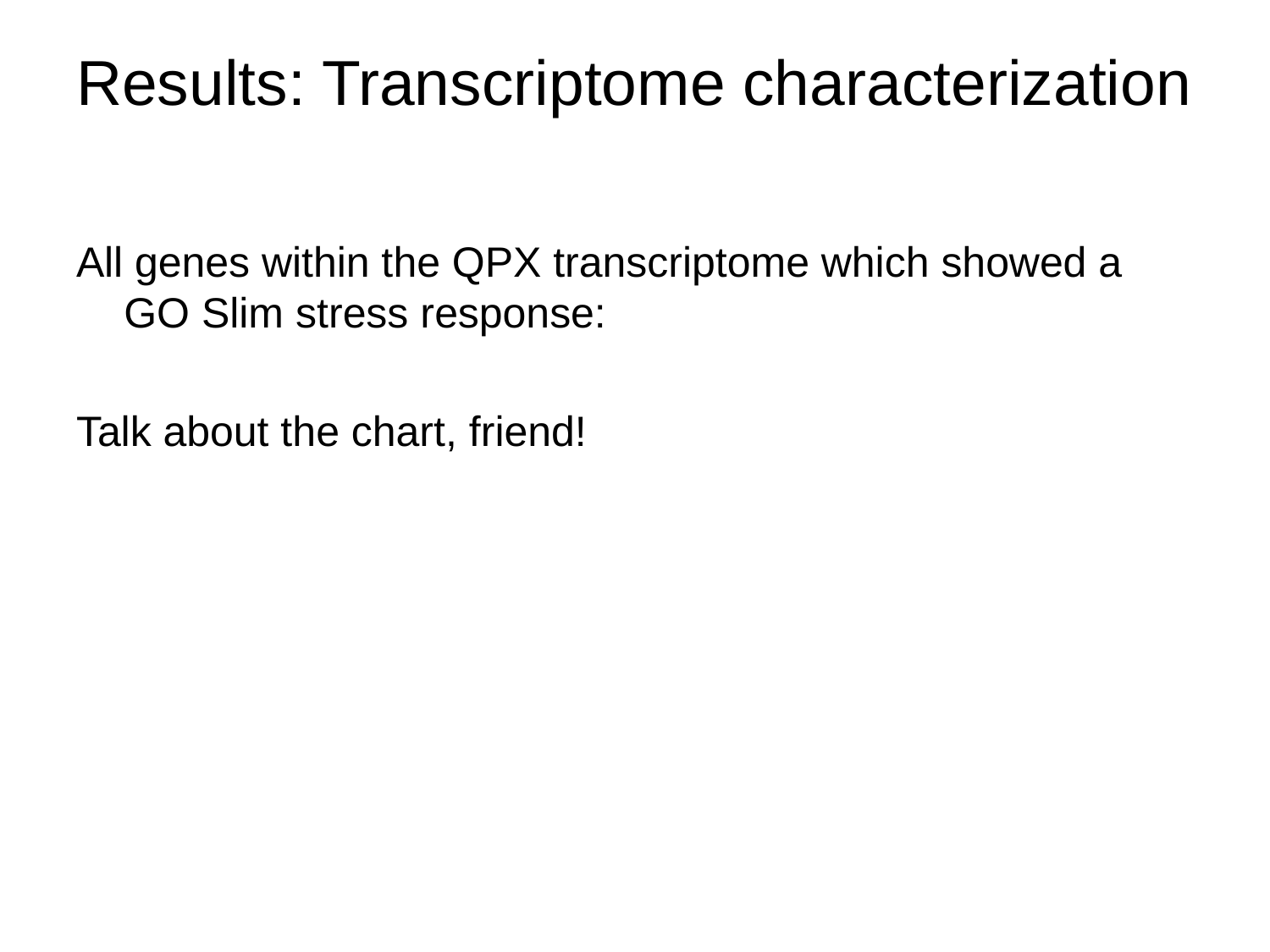

# Results: Transcriptome characterization
All genes within the QPX transcriptome which showed a GO Slim stress response:

Talk about the chart, friend!